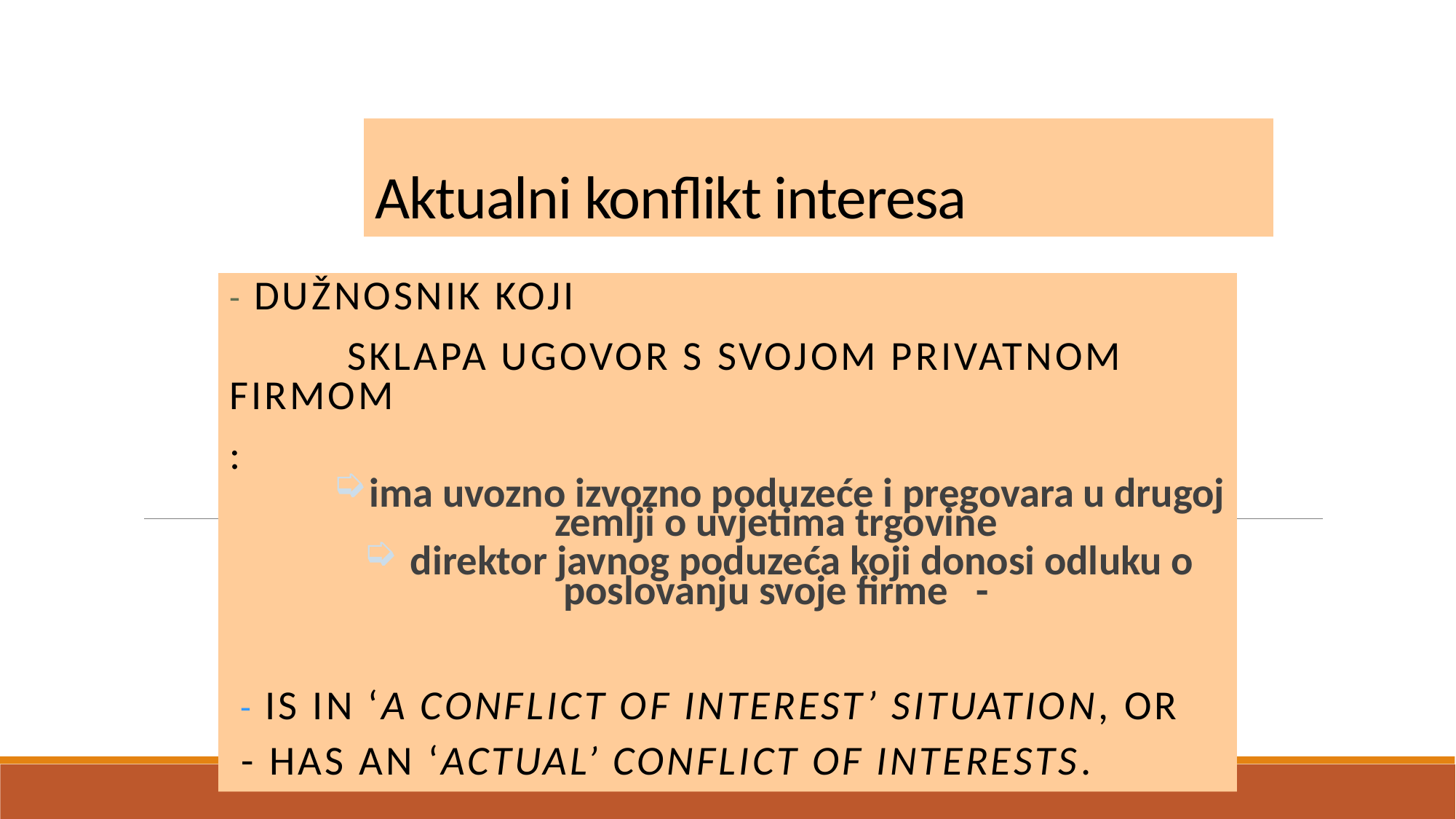

# Aktualni konflikt interesa
- Dužnosnik koji
	 sklapa ugovor s svojom privatnom firmom
:
ima uvozno izvozno poduzeće i pregovara u drugoj zemlji o uvjetima trgovine
 direktor javnog poduzeća koji donosi odluku o poslovanju svoje firme   -

 - is in ‘a conflict of interest’ situation, or
 - has an ‘actual’ conflict of interests.